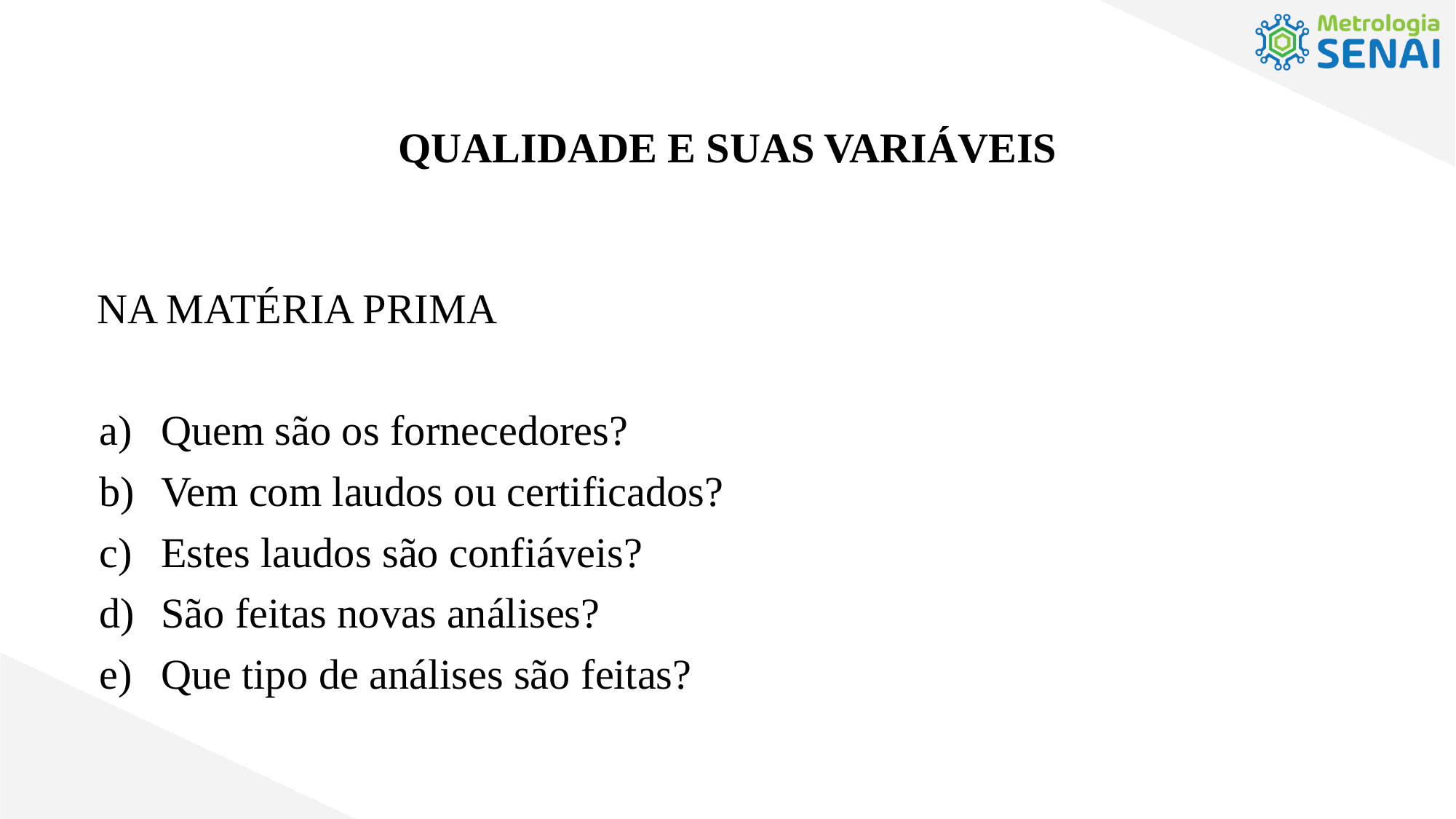

QUALIDADE E SUAS VARIÁVEIS
NA MATÉRIA PRIMA

Quem são os fornecedores?
Vem com laudos ou certificados?
Estes laudos são confiáveis?
São feitas novas análises?
Que tipo de análises são feitas?